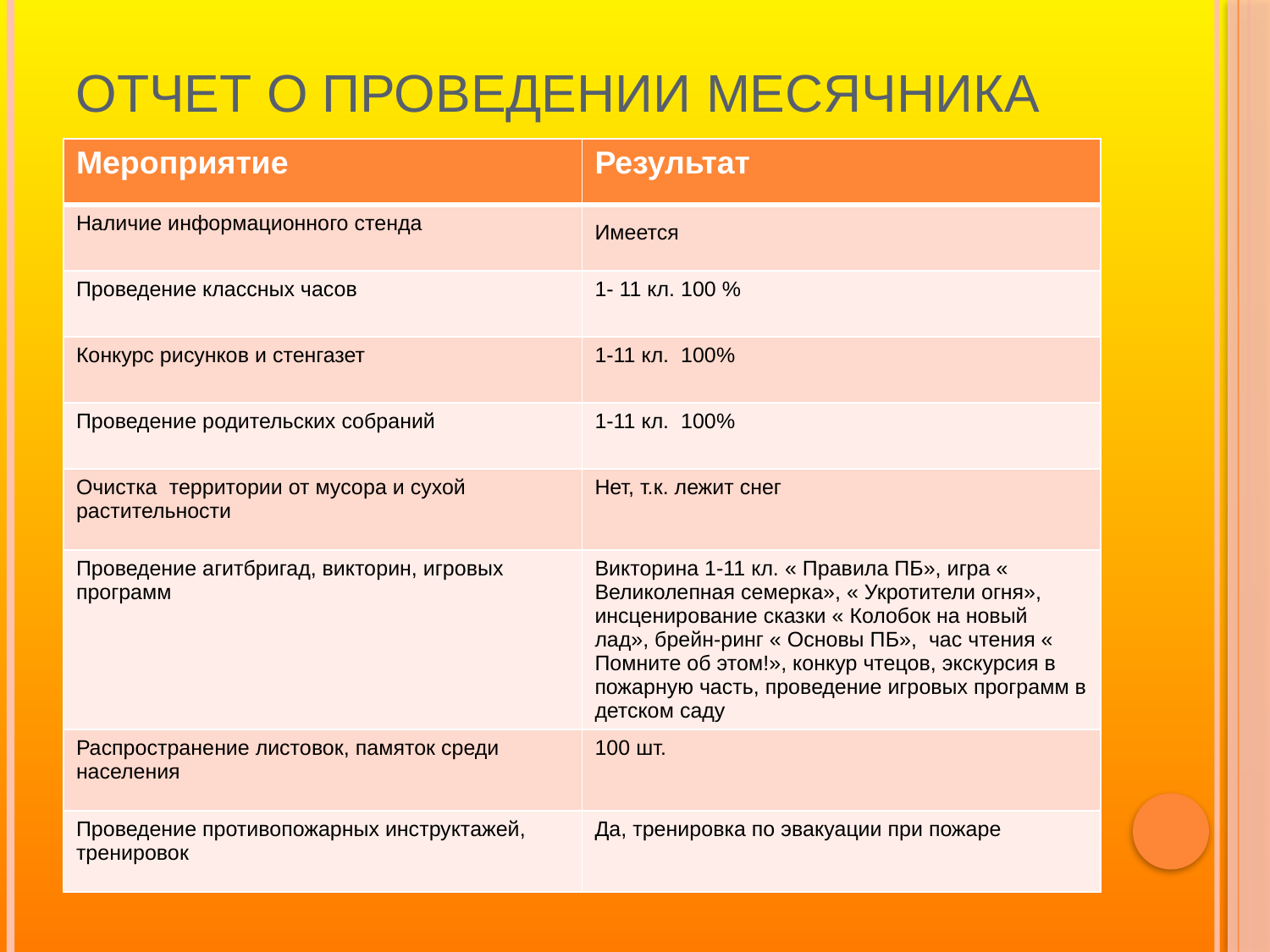

# Отчет о проведении месячника
| Мероприятие | Результат |
| --- | --- |
| Наличие информационного стенда | Имеется |
| Проведение классных часов | 1- 11 кл. 100 % |
| Конкурс рисунков и стенгазет | 1-11 кл. 100% |
| Проведение родительских собраний | 1-11 кл. 100% |
| Очистка территории от мусора и сухой растительности | Нет, т.к. лежит снег |
| Проведение агитбригад, викторин, игровых программ | Викторина 1-11 кл. « Правила ПБ», игра « Великолепная семерка», « Укротители огня», инсценирование сказки « Колобок на новый лад», брейн-ринг « Основы ПБ», час чтения « Помните об этом!», конкур чтецов, экскурсия в пожарную часть, проведение игровых программ в детском саду |
| Распространение листовок, памяток среди населения | 100 шт. |
| Проведение противопожарных инструктажей, тренировок | Да, тренировка по эвакуации при пожаре |